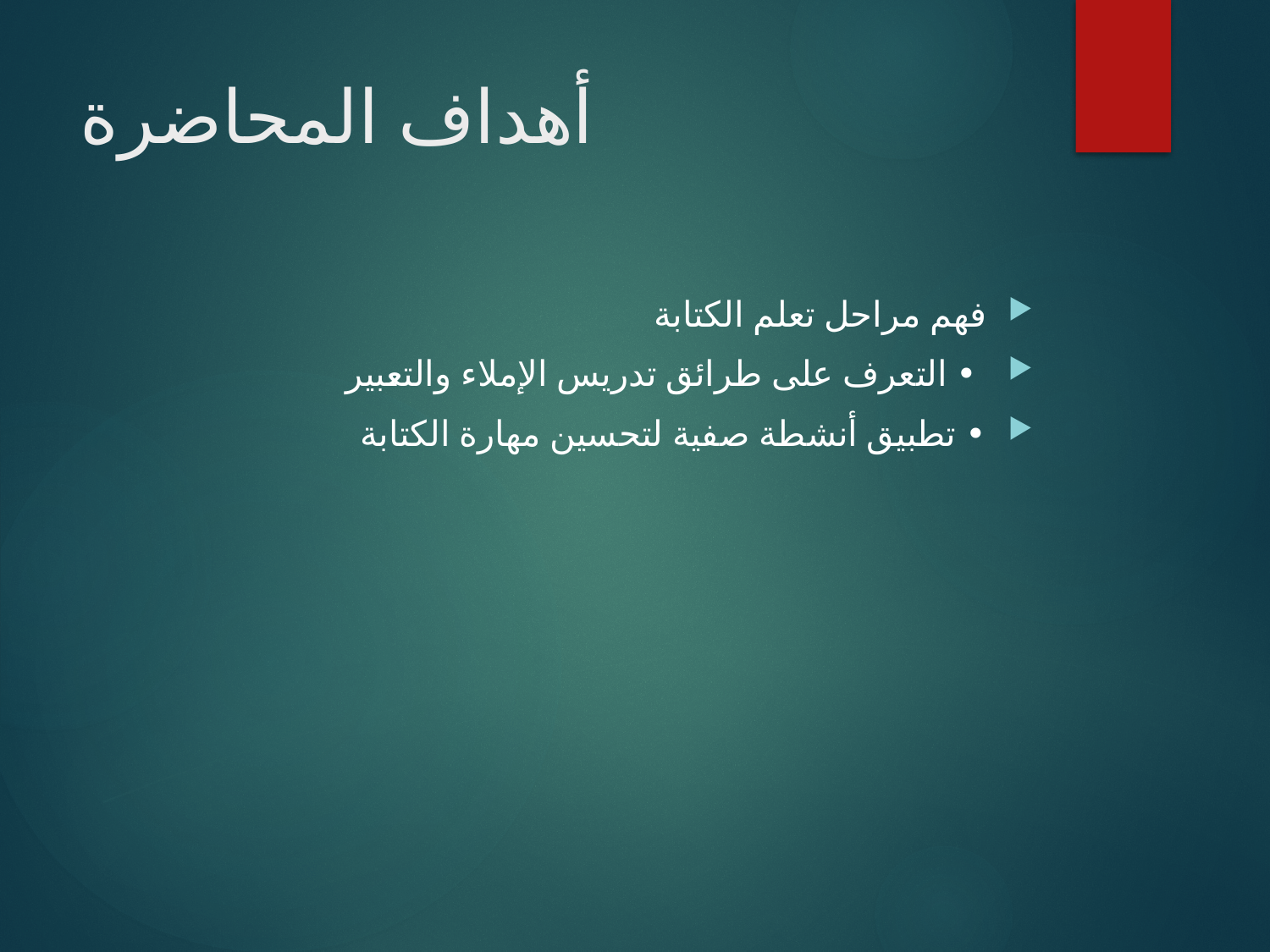

# أهداف المحاضرة
فهم مراحل تعلم الكتابة
 • التعرف على طرائق تدريس الإملاء والتعبير
• تطبيق أنشطة صفية لتحسين مهارة الكتابة